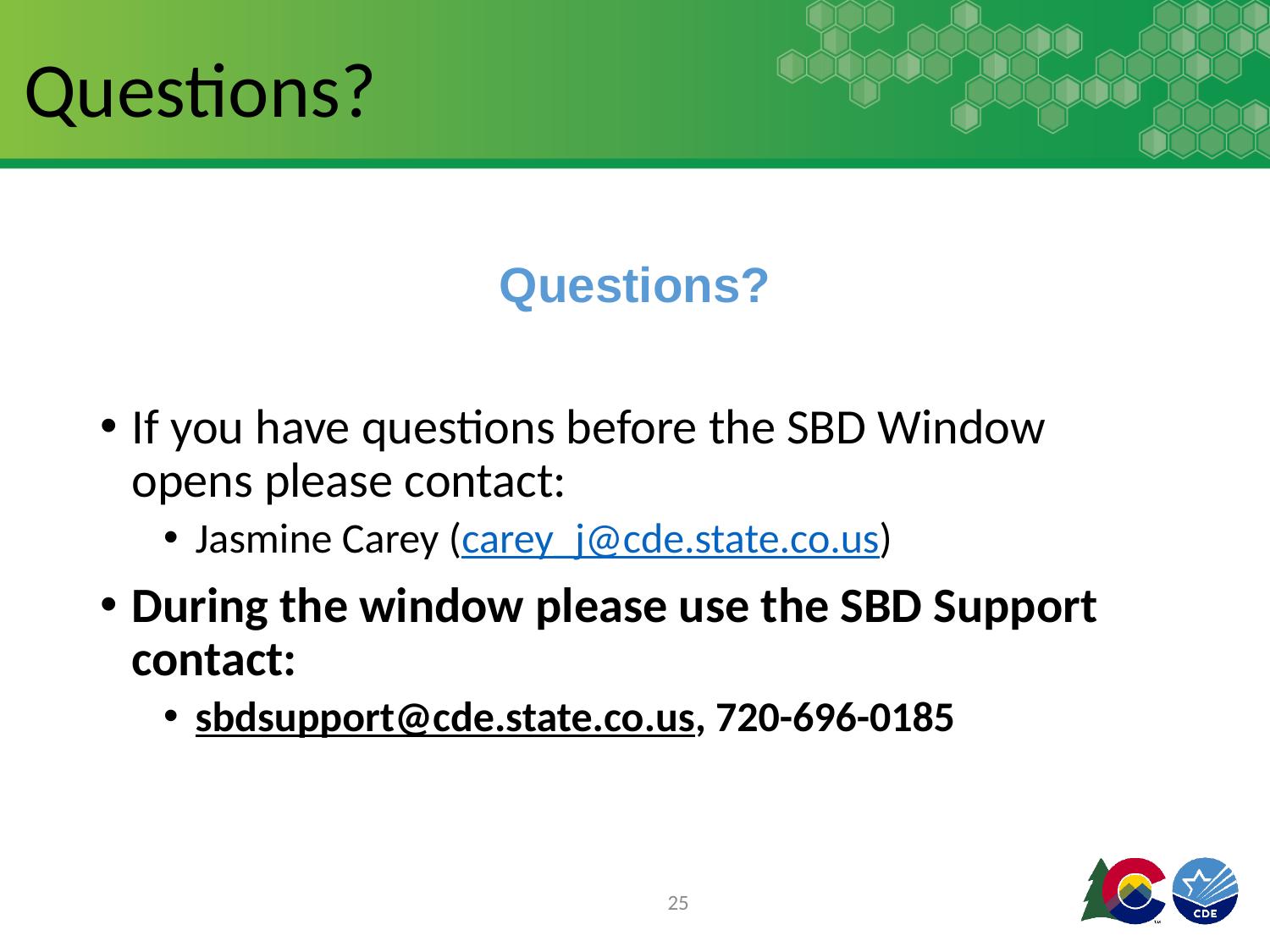

# Questions?
Questions?

If you have questions before the SBD Window opens please contact:
Jasmine Carey (carey_j@cde.state.co.us)
During the window please use the SBD Support contact:
sbdsupport@cde.state.co.us, 720-696-0185

25